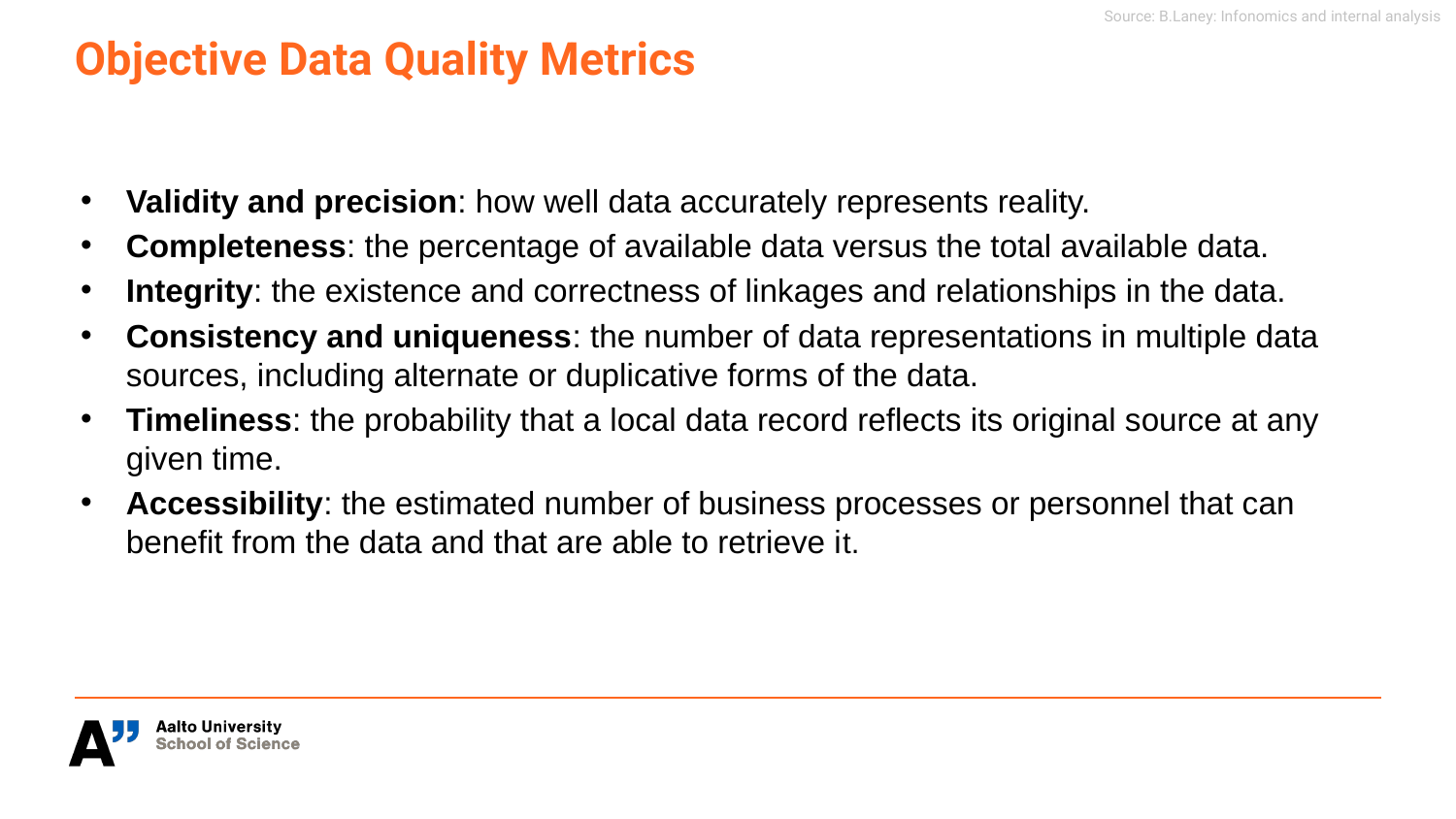

Source: B.Laney: Infonomics and internal analysis
# Objective Data Quality Metrics
Validity and precision: how well data accurately represents reality.
Completeness: the percentage of available data versus the total available data.
Integrity: the existence and correctness of linkages and relationships in the data.
Consistency and uniqueness: the number of data representations in multiple data sources, including alternate or duplicative forms of the data.
Timeliness: the probability that a local data record reflects its original source at any given time.
Accessibility: the estimated number of business processes or personnel that can benefit from the data and that are able to retrieve it.